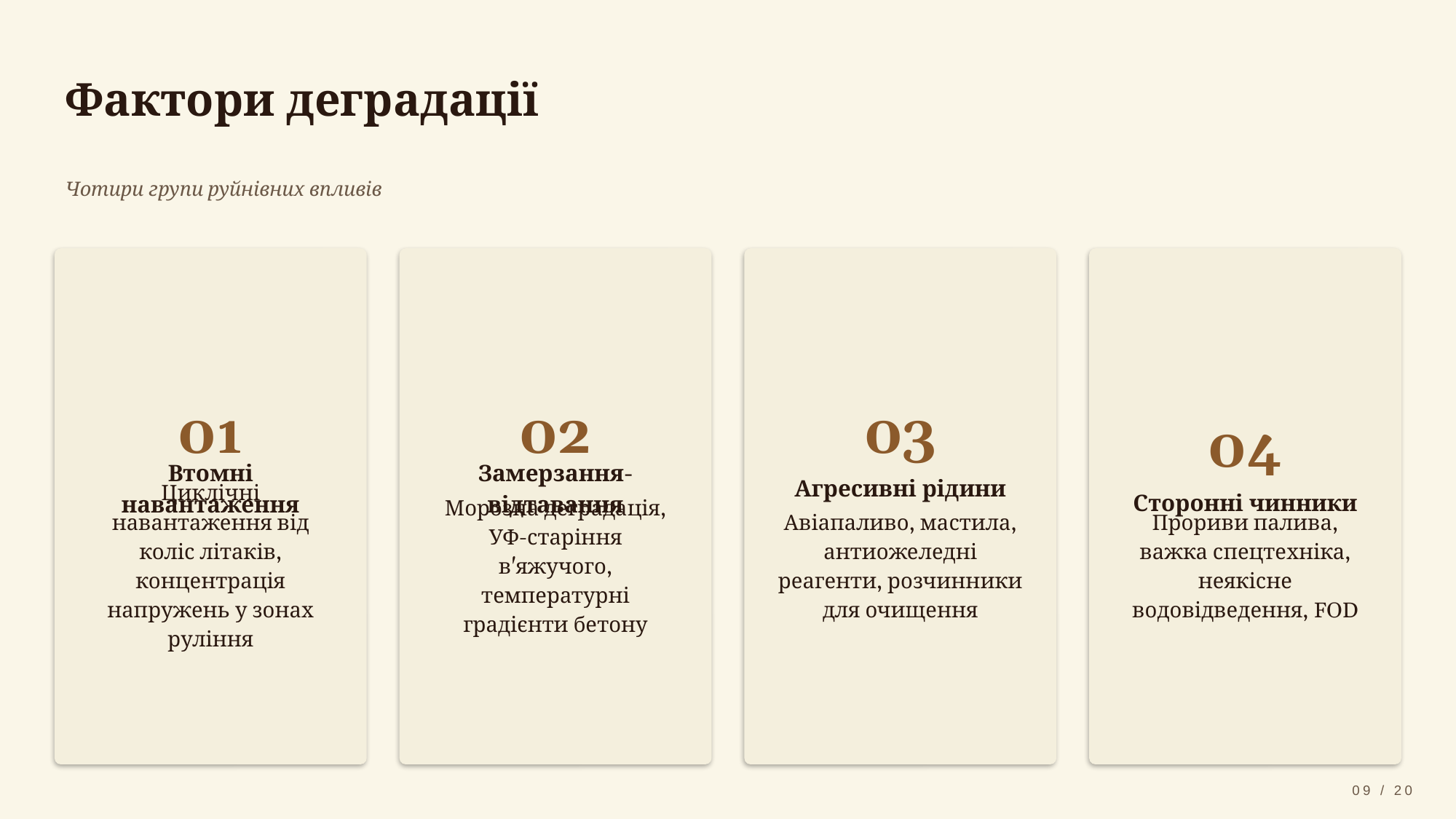

Фактори деградації
Чотири групи руйнівних впливів

01
02
03
04
Втомні навантаження
Замерзання-відтавання
Агресивні рідини
Сторонні чинники
Циклічні навантаження від коліс літаків, концентрація напружень у зонах руління
Морозна деградація, УФ-старіння в'яжучого, температурні градієнти бетону
Авіапаливо, мастила, антиожеледні реагенти, розчинники для очищення
Прориви палива, важка спецтехніка, неякісне водовідведення, FOD
09 / 20